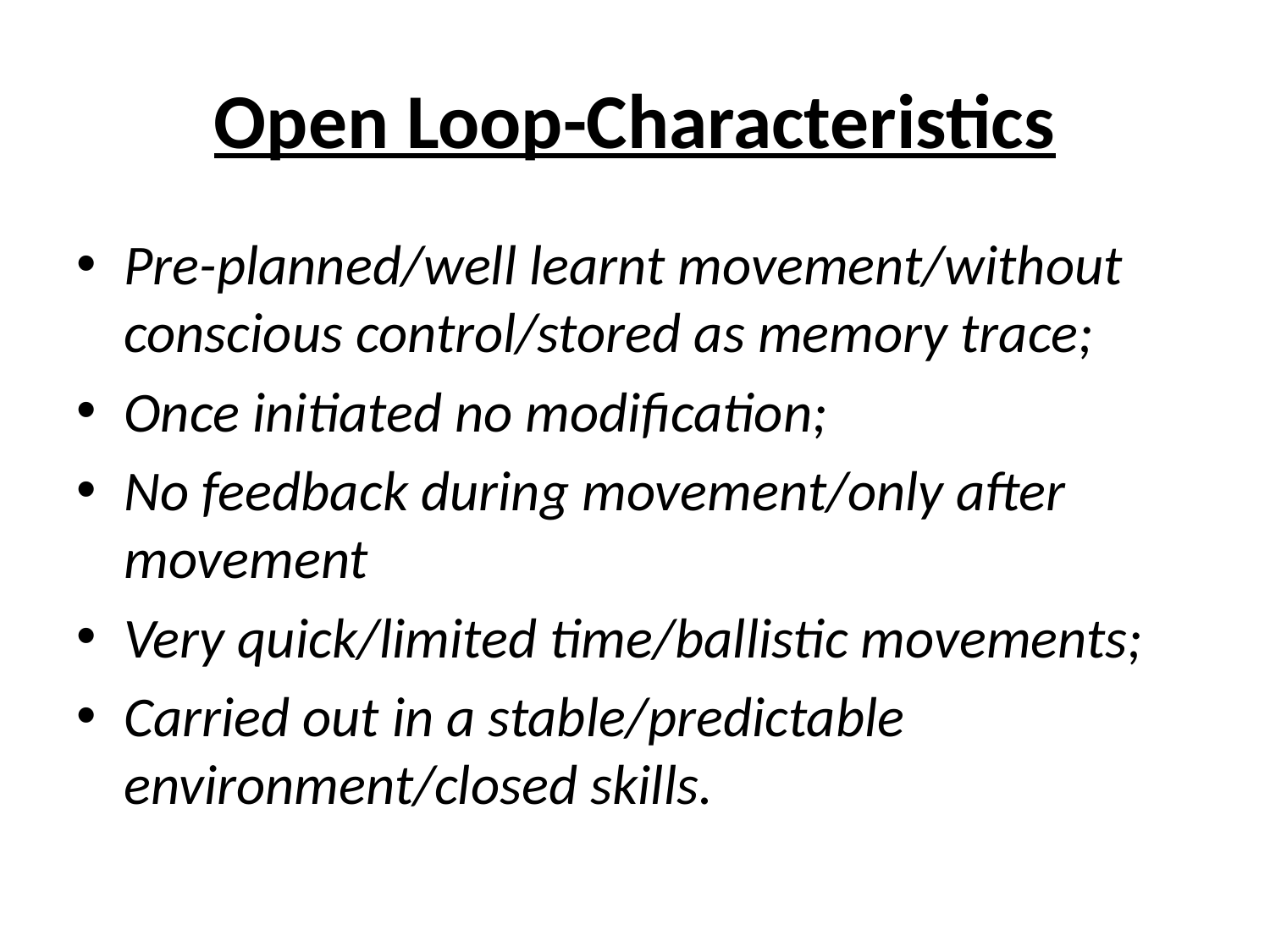

# Open Loop-Characteristics
Pre-planned/well learnt movement/without conscious control/stored as memory trace;
Once initiated no modification;
No feedback during movement/only after movement
Very quick/limited time/ballistic movements;
Carried out in a stable/predictable environment/closed skills.